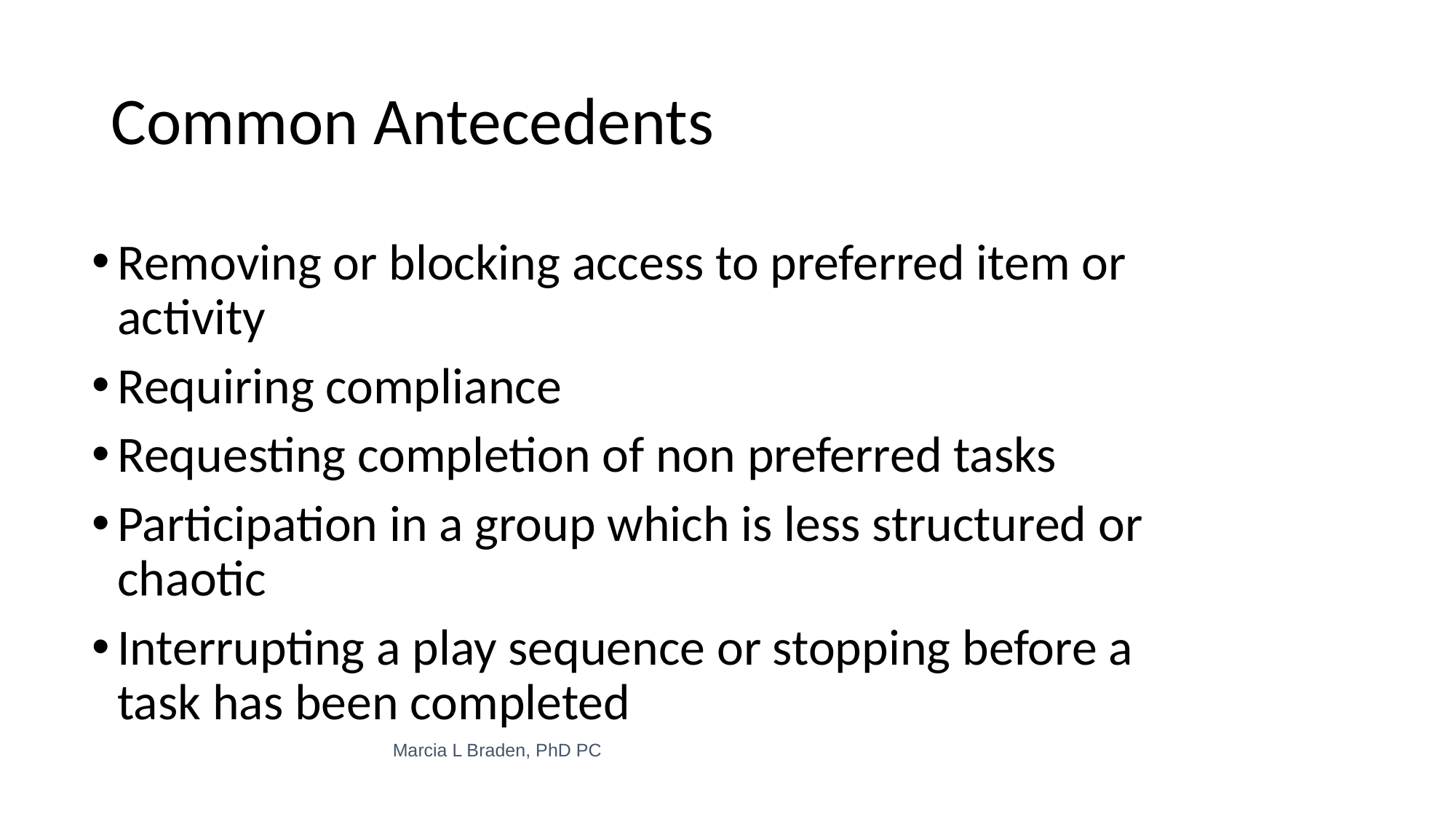

# Common Antecedents
Removing or blocking access to preferred item or activity
Requiring compliance
Requesting completion of non preferred tasks
Participation in a group which is less structured or chaotic
Interrupting a play sequence or stopping before a task has been completed

Marcia L Braden, PhD PC